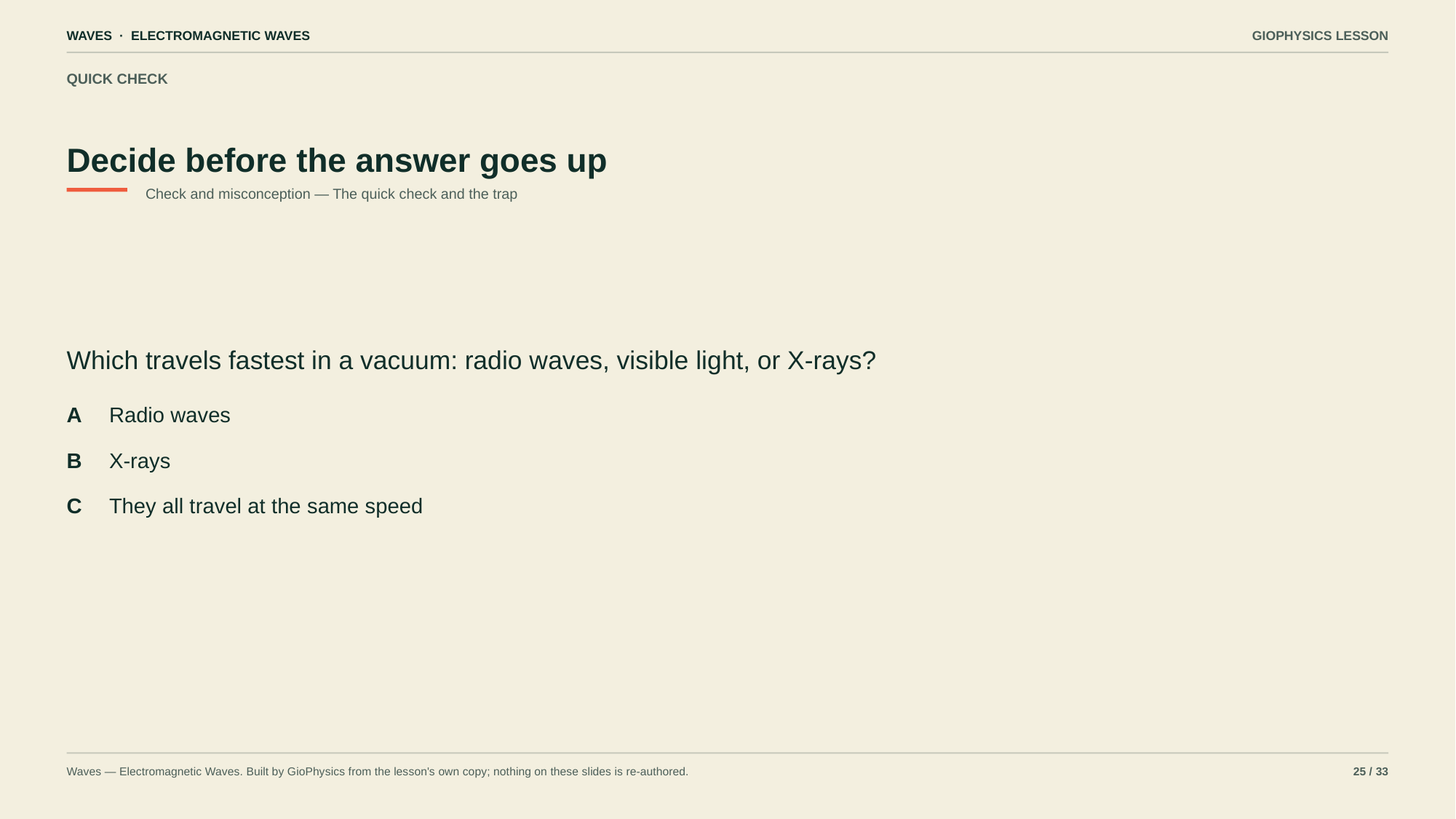

WAVES  ·  ELECTROMAGNETIC WAVES
GIOPHYSICS LESSON

QUICK CHECK
Decide before the answer goes up
Check and misconception — The quick check and the trap

Which travels fastest in a vacuum: radio waves, visible light, or X-rays?
A
Radio waves
B
X-rays
C
They all travel at the same speed

Waves — Electromagnetic Waves. Built by GioPhysics from the lesson's own copy; nothing on these slides is re-authored.
25 / 33